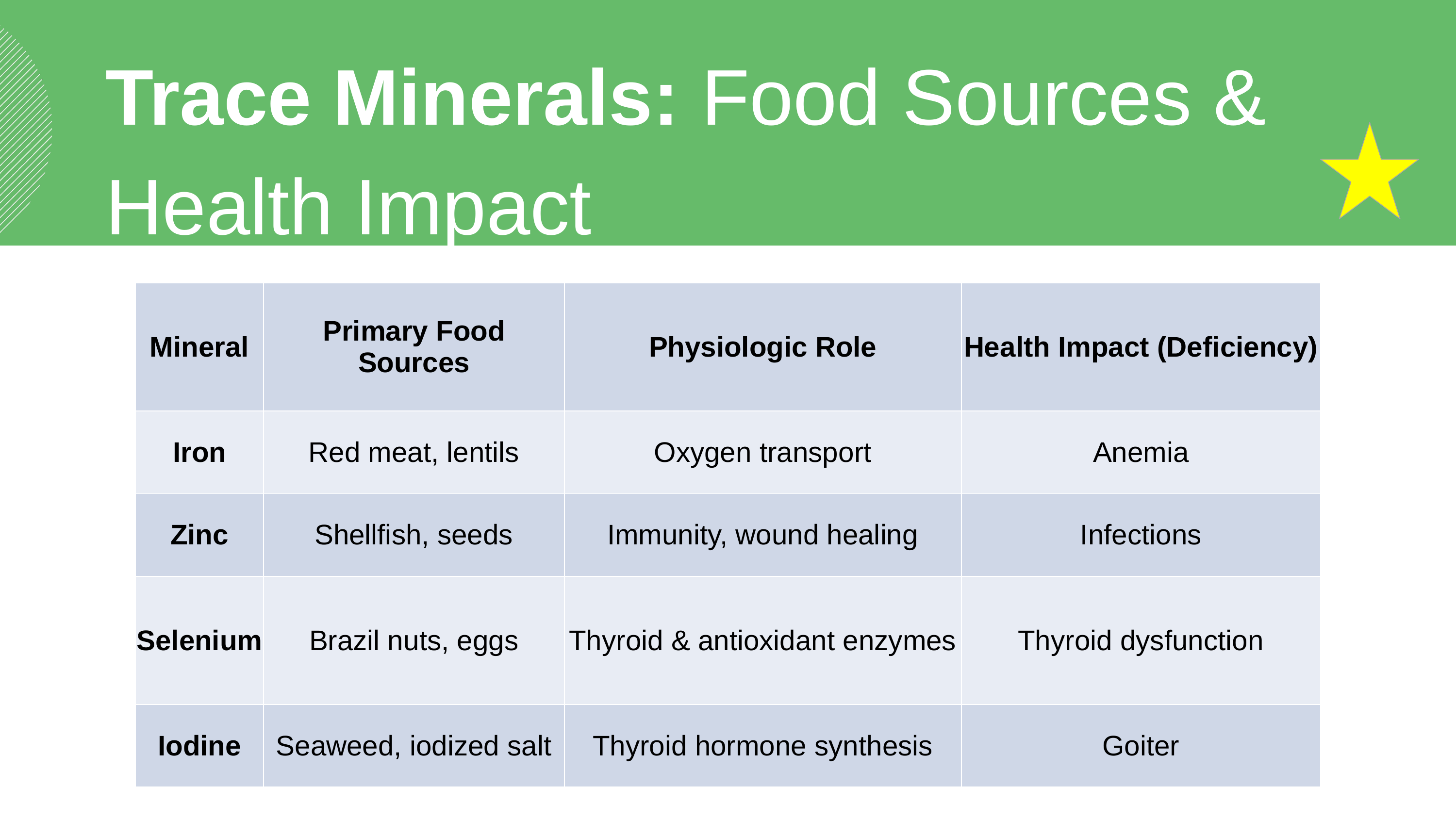

Trace Minerals: Food Sources & Health Impact

| Mineral | Primary Food Sources | Physiologic Role | Health Impact (Deficiency) |
| --- | --- | --- | --- |
| Iron | Red meat, lentils | Oxygen transport | Anemia |
| Zinc | Shellfish, seeds | Immunity, wound healing | Infections |
| Selenium | Brazil nuts, eggs | Thyroid & antioxidant enzymes | Thyroid dysfunction |
| Iodine | Seaweed, iodized salt | Thyroid hormone synthesis | Goiter |